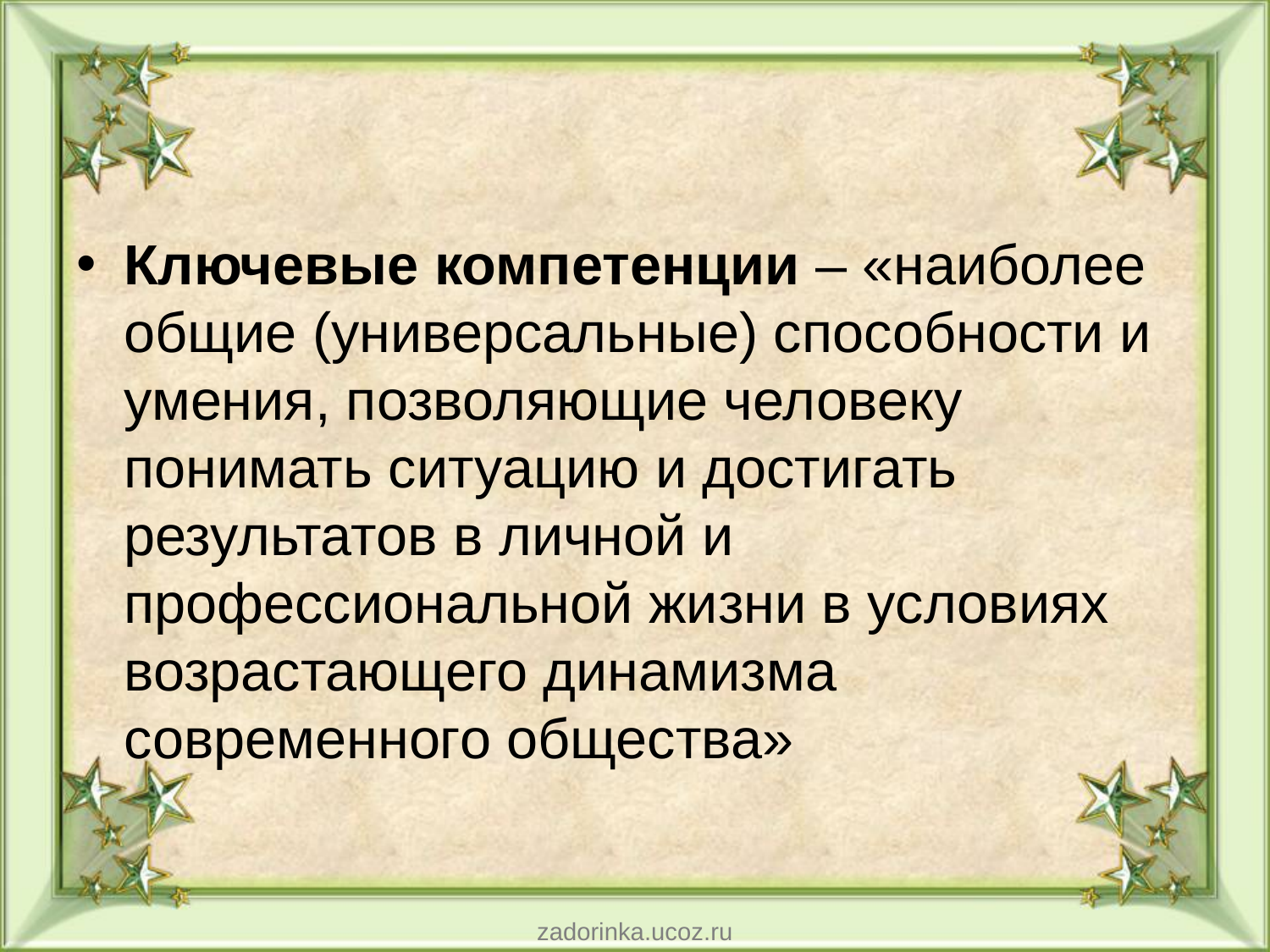

#
Ключевые компетенции – «наиболее общие (универсальные) способности и умения, позволяющие человеку понимать ситуацию и достигать результатов в личной и профессиональной жизни в условиях возрастающего динамизма современного общества»